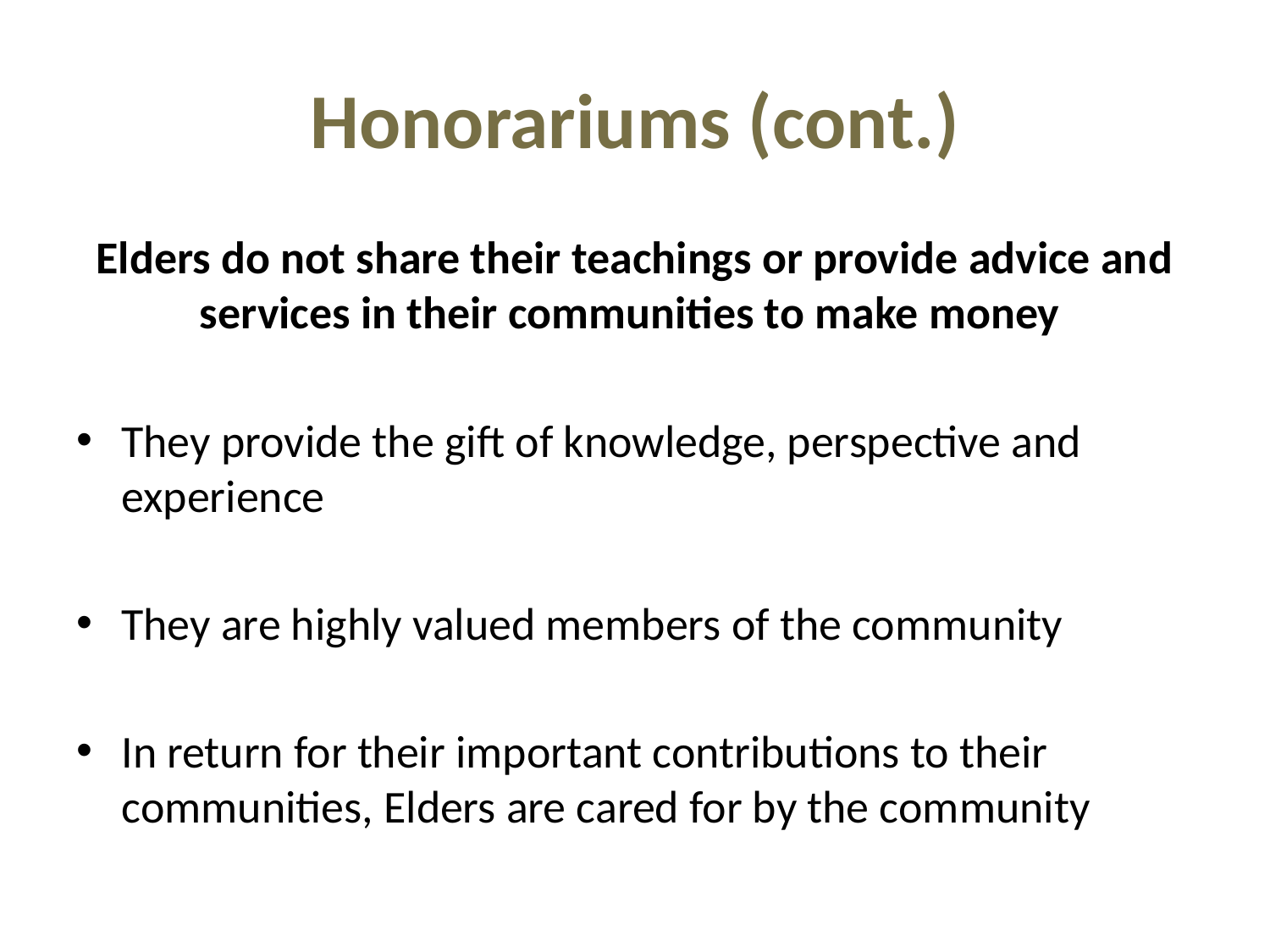

# Honorariums (cont.)
Elders do not share their teachings or provide advice and services in their communities to make money

They provide the gift of knowledge, perspective and experience

They are highly valued members of the community

In return for their important contributions to their communities, Elders are cared for by the community